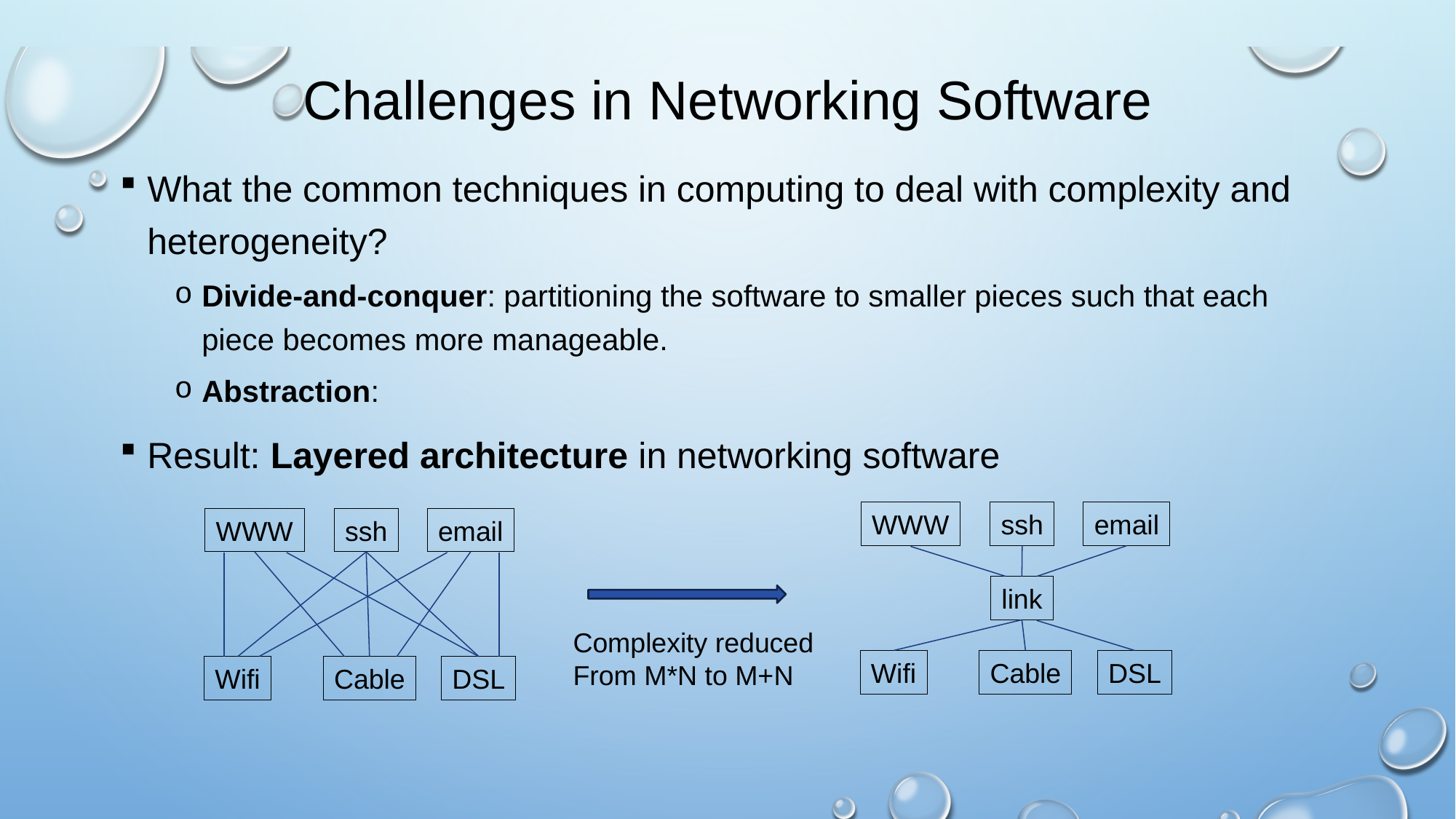

# Challenges in Networking Software
What the common techniques in computing to deal with complexity and heterogeneity?
Divide-and-conquer: partitioning the software to smaller pieces such that each piece becomes more manageable.
Abstraction:
Result: Layered architecture in networking software

WWW
ssh
email
WWW
ssh
email
link

Complexity reduced
From M*N to M+N
Wifi
Cable
DSL
Wifi
Cable
DSL